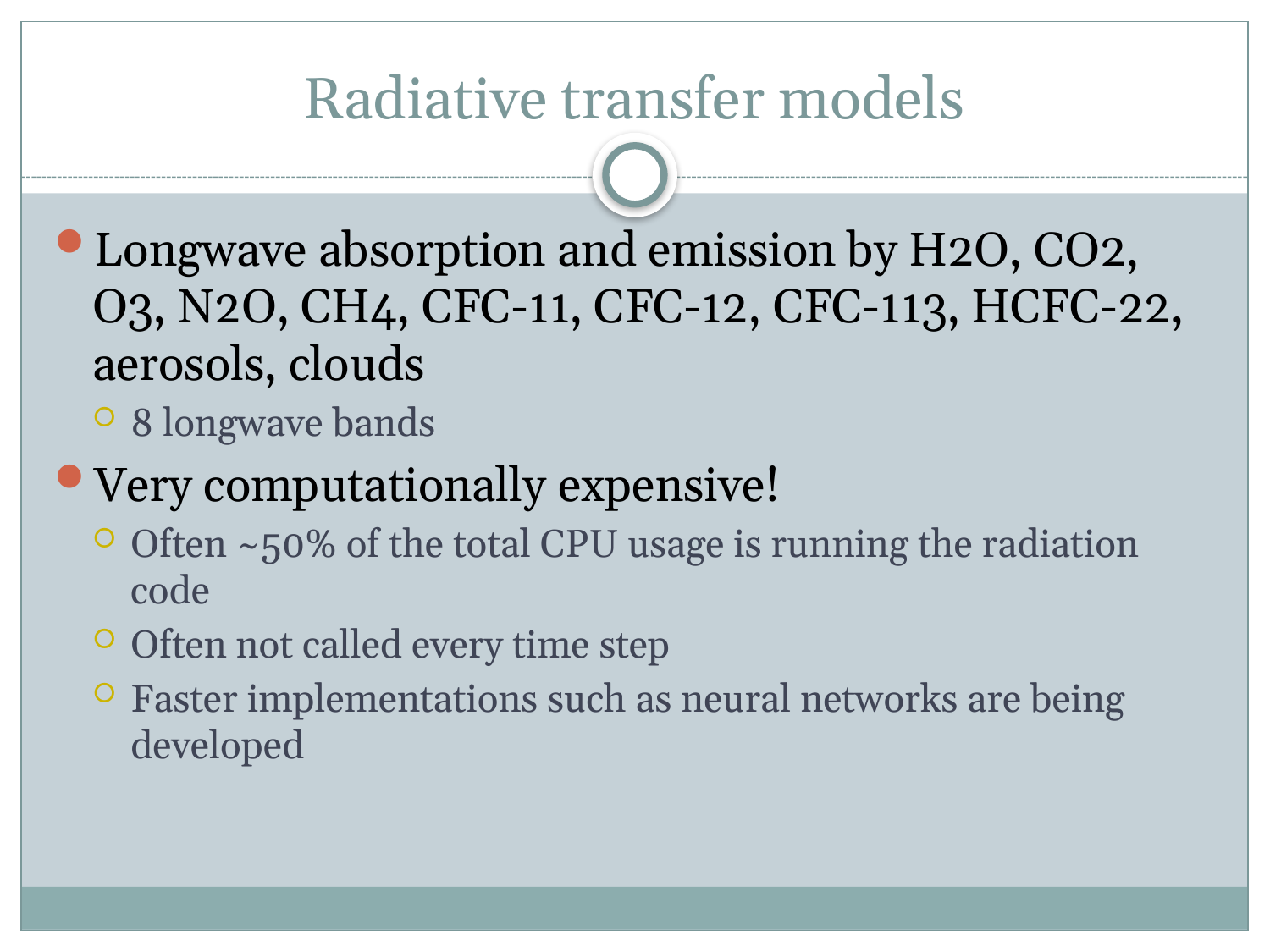

# Radiative transfer models
Longwave absorption and emission by H2O, CO2, O3, N2O, CH4, CFC-11, CFC-12, CFC-113, HCFC-22, aerosols, clouds
8 longwave bands
Very computationally expensive!
Often ~50% of the total CPU usage is running the radiation code
Often not called every time step
Faster implementations such as neural networks are being developed